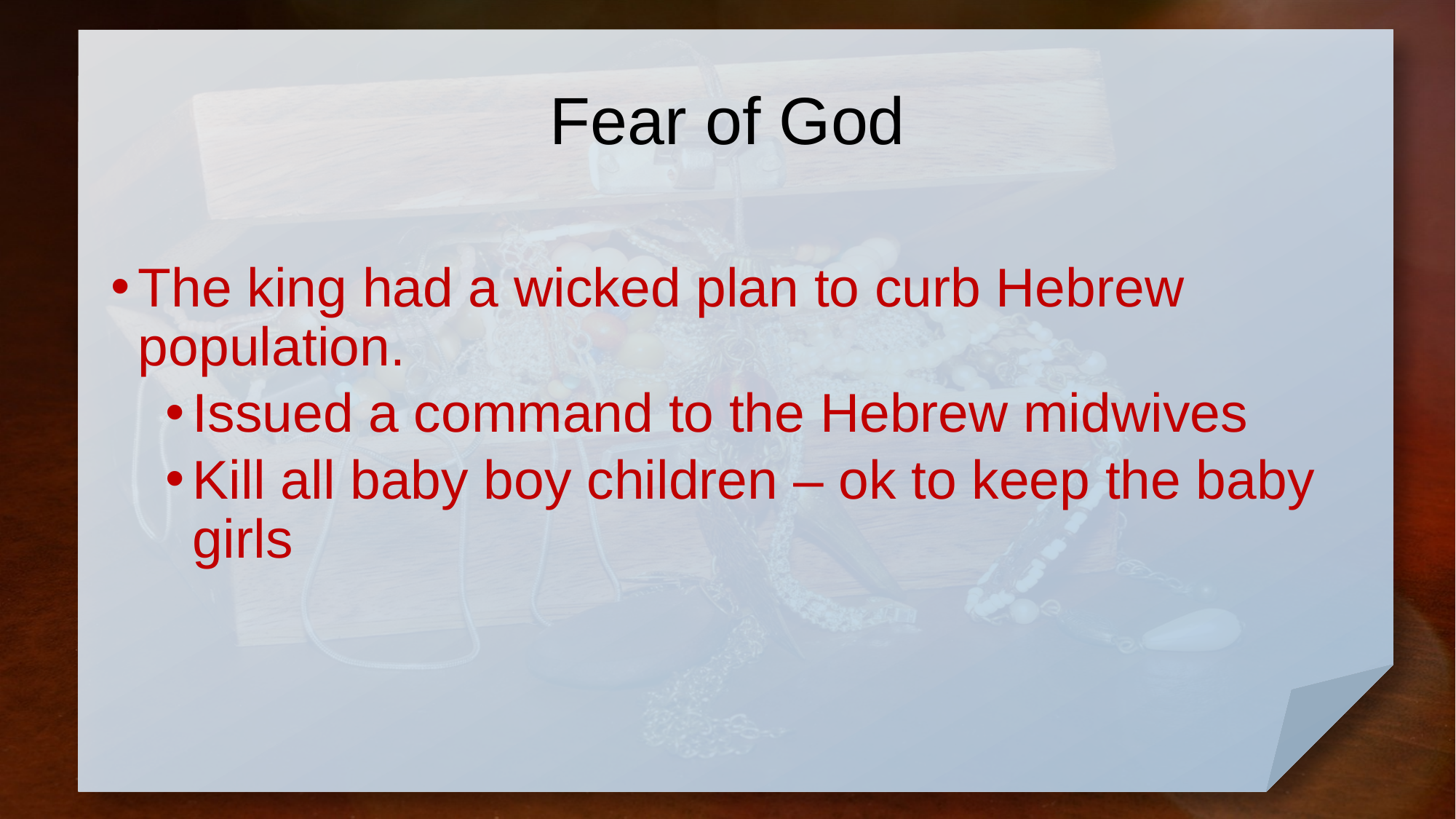

# Fear of God
The king had a wicked plan to curb Hebrew population.
Issued a command to the Hebrew midwives
Kill all baby boy children – ok to keep the baby girls